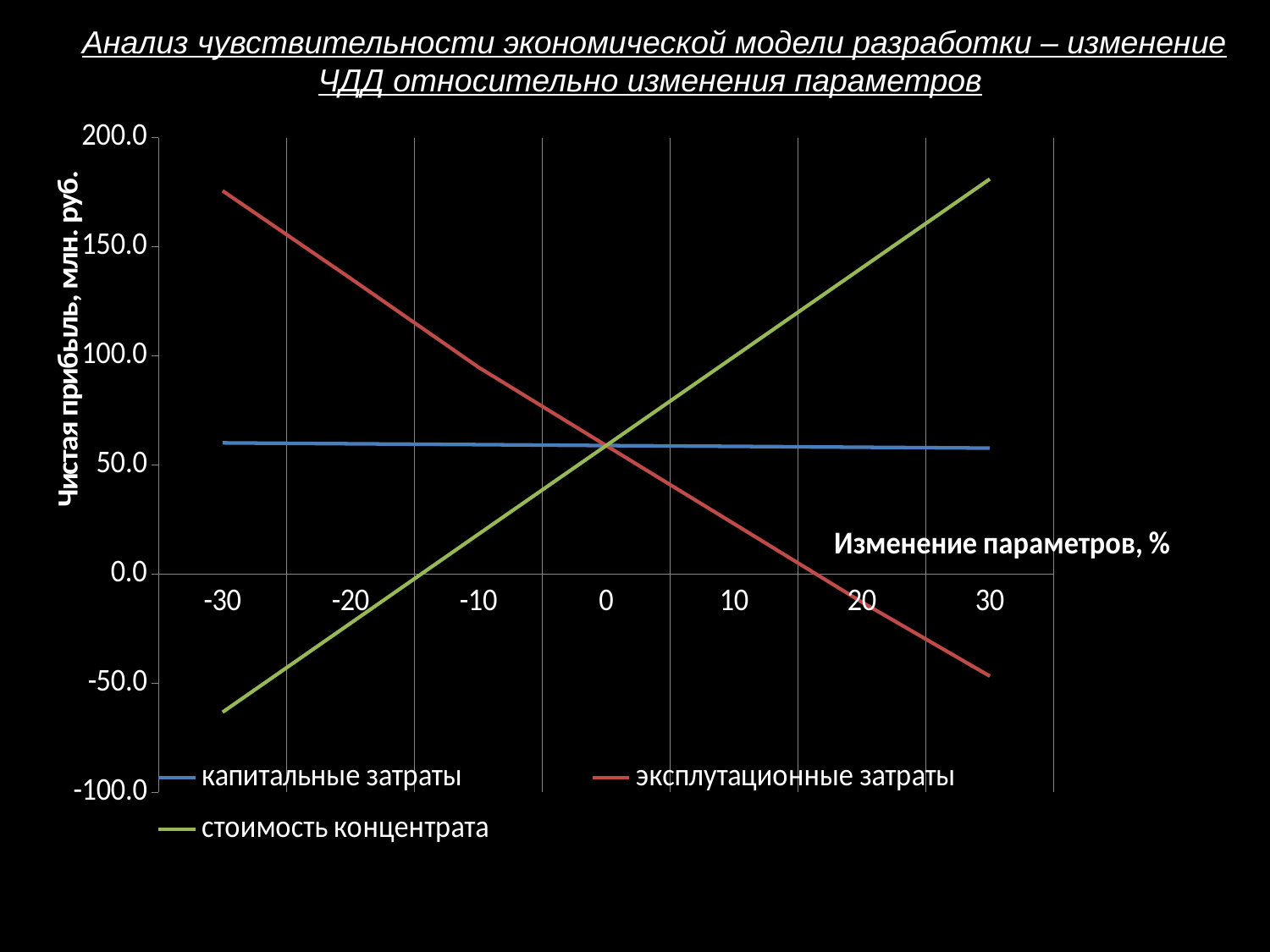

Анализ чувствительности экономической модели разработки – изменение ЧДД относительно изменения параметров

### Chart

| Category | капитальные затраты | эксплутационные затраты | стоимость концентрата |
|---|---|---|---|
| -30 | 60.1 | 175.6 | -63.3 |
| -20 | 59.7 | 135.5 | -22.6 |
| -10 | 59.3 | 94.8 | 18.2 |
| 0 | 58.86572196015995 | 58.86572196015995 | 58.86572196015995 |
| 10 | 58.5 | 23.0 | 99.6 |
| 20 | 58.1 | -12.9 | 140.3 |
| 30 | 57.7 | -46.8 | 181.0 |